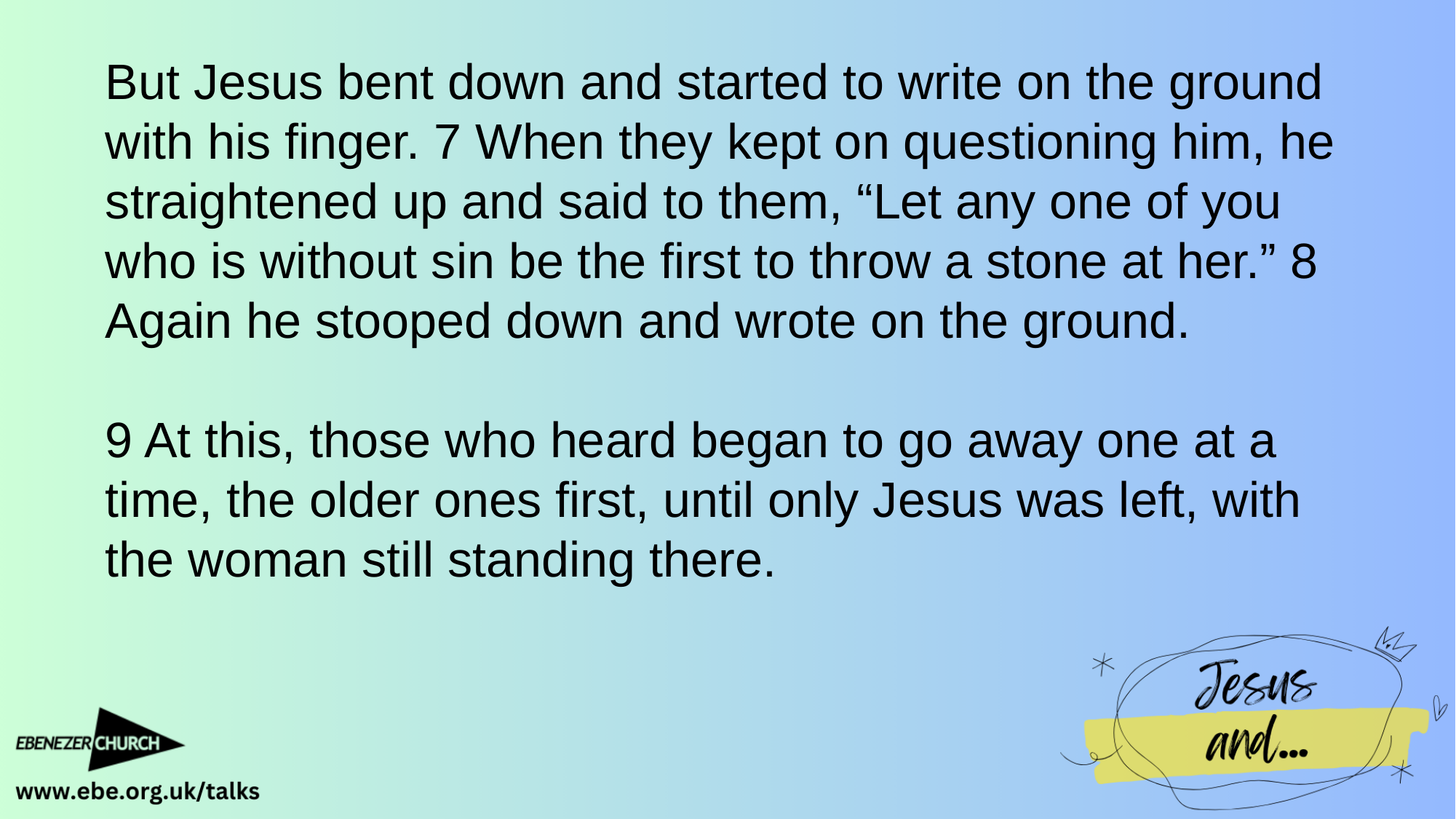

But Jesus bent down and started to write on the ground with his finger. 7 When they kept on questioning him, he straightened up and said to them, “Let any one of you who is without sin be the first to throw a stone at her.” 8 Again he stooped down and wrote on the ground.

9 At this, those who heard began to go away one at a time, the older ones first, until only Jesus was left, with the woman still standing there.